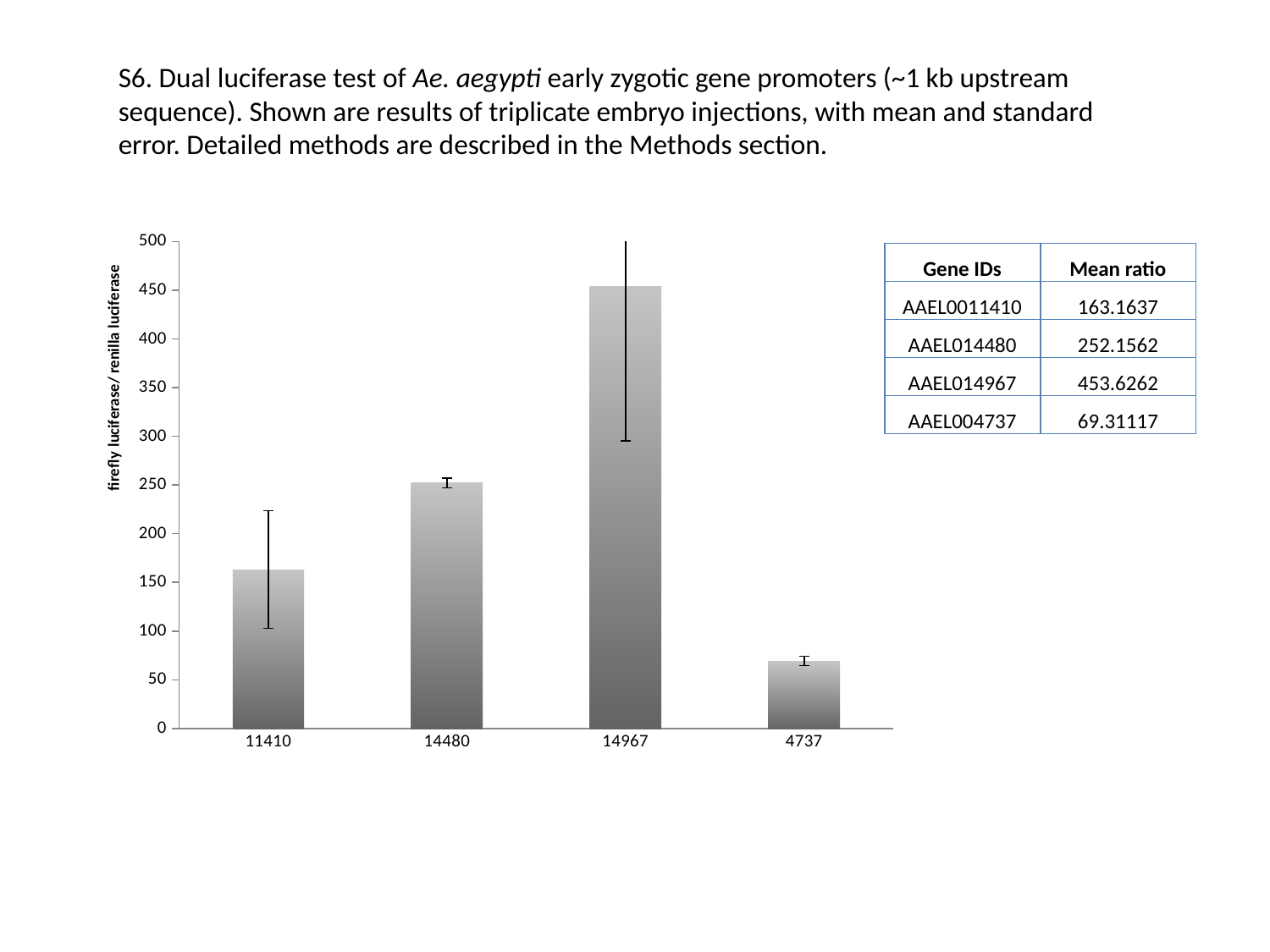

S6. Dual luciferase test of Ae. aegypti early zygotic gene promoters (~1 kb upstream sequence). Shown are results of triplicate embryo injections, with mean and standard error. Detailed methods are described in the Methods section.

### Chart

| Category |  |
|---|---|
| 11410 | 163.163675 |
| 14480 | 252.1561666666666 |
| 14967 | 453.6261999999996 |
| 4737 | 69.31116666666667 |
| Gene IDs | Mean ratio |
| --- | --- |
| AAEL0011410 | 163.1637 |
| AAEL014480 | 252.1562 |
| AAEL014967 | 453.6262 |
| AAEL004737 | 69.31117 |